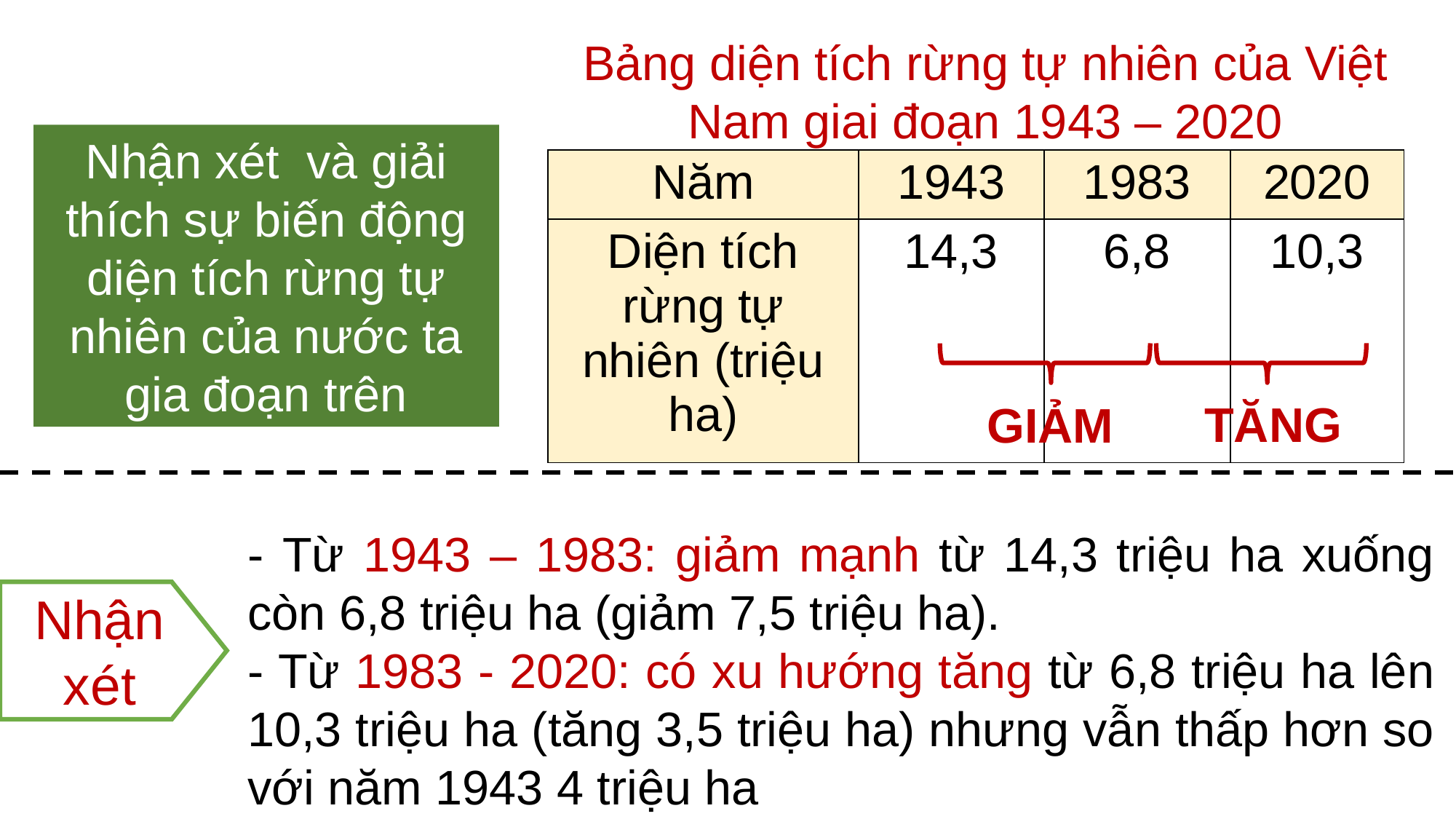

Bảng diện tích rừng tự nhiên của Việt Nam giai đoạn 1943 – 2020
Nhận xét  và giải thích sự biến động diện tích rừng tự nhiên của nước ta gia đoạn trên
| Năm | 1943 | 1983 | 2020 |
| --- | --- | --- | --- |
| Diện tích rừng tự nhiên (triệu ha) | 14,3 | 6,8 | 10,3 |

TĂNG
GIẢM
- Từ 1943 – 1983: giảm mạnh từ 14,3 triệu ha xuống còn 6,8 triệu ha (giảm 7,5 triệu ha).
- Từ 1983 - 2020: có xu hướng tăng từ 6,8 triệu ha lên 10,3 triệu ha (tăng 3,5 triệu ha) nhưng vẫn thấp hơn so với năm 1943 4 triệu ha
Nhận xét